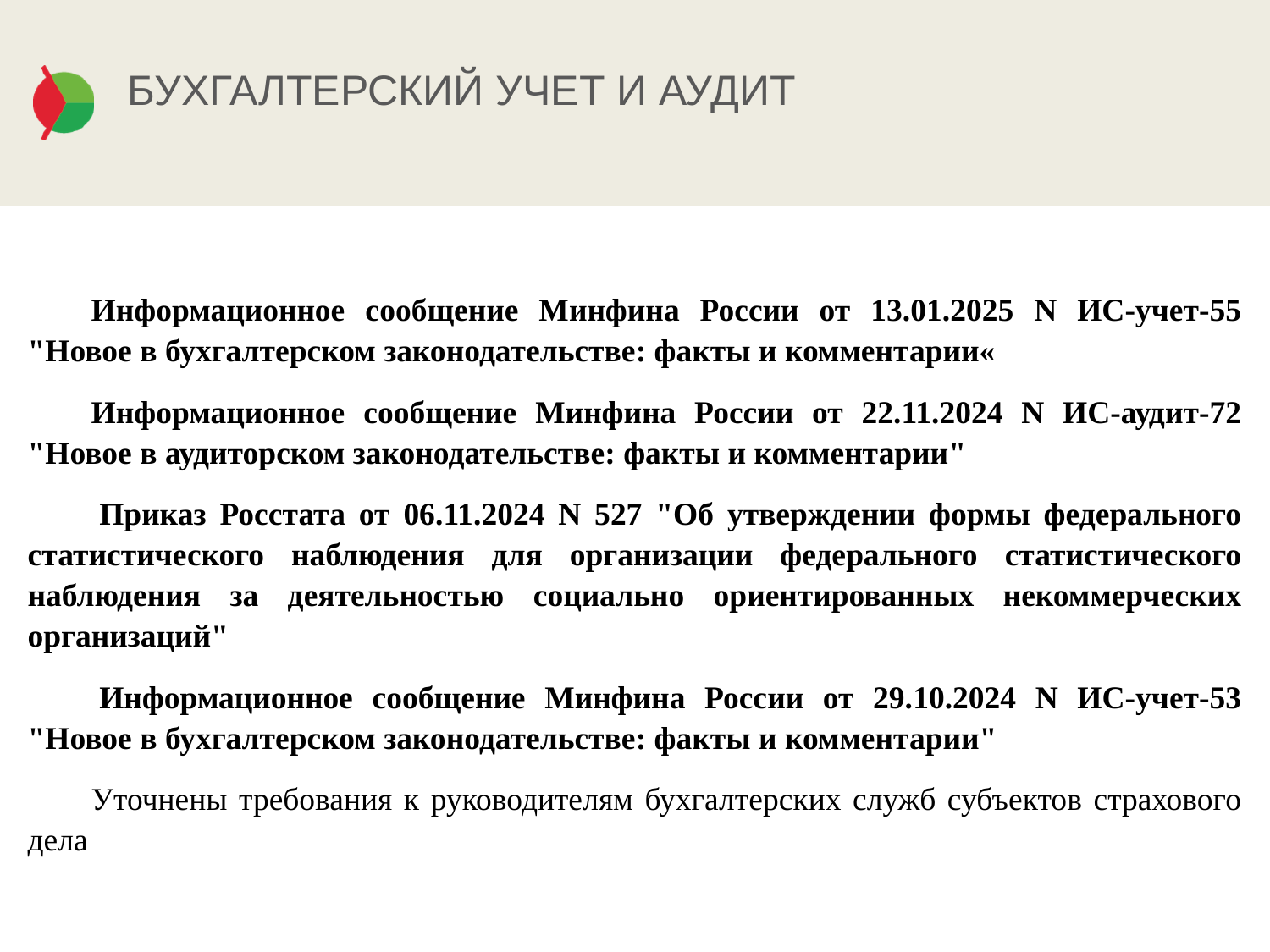

# БУХГАЛТЕРСКИЙ УЧЕТ И АУДИТ
Информационное сообщение Минфина России от 13.01.2025 N ИС-учет-55 "Новое в бухгалтерском законодательстве: факты и комментарии«
Информационное сообщение Минфина России от 22.11.2024 N ИС-аудит-72 "Новое в аудиторском законодательстве: факты и комментарии"
 Приказ Росстата от 06.11.2024 N 527 "Об утверждении формы федерального статистического наблюдения для организации федерального статистического наблюдения за деятельностью социально ориентированных некоммерческих организаций"
 Информационное сообщение Минфина России от 29.10.2024 N ИС-учет-53 "Новое в бухгалтерском законодательстве: факты и комментарии"
Уточнены требования к руководителям бухгалтерских служб субъектов страхового дела